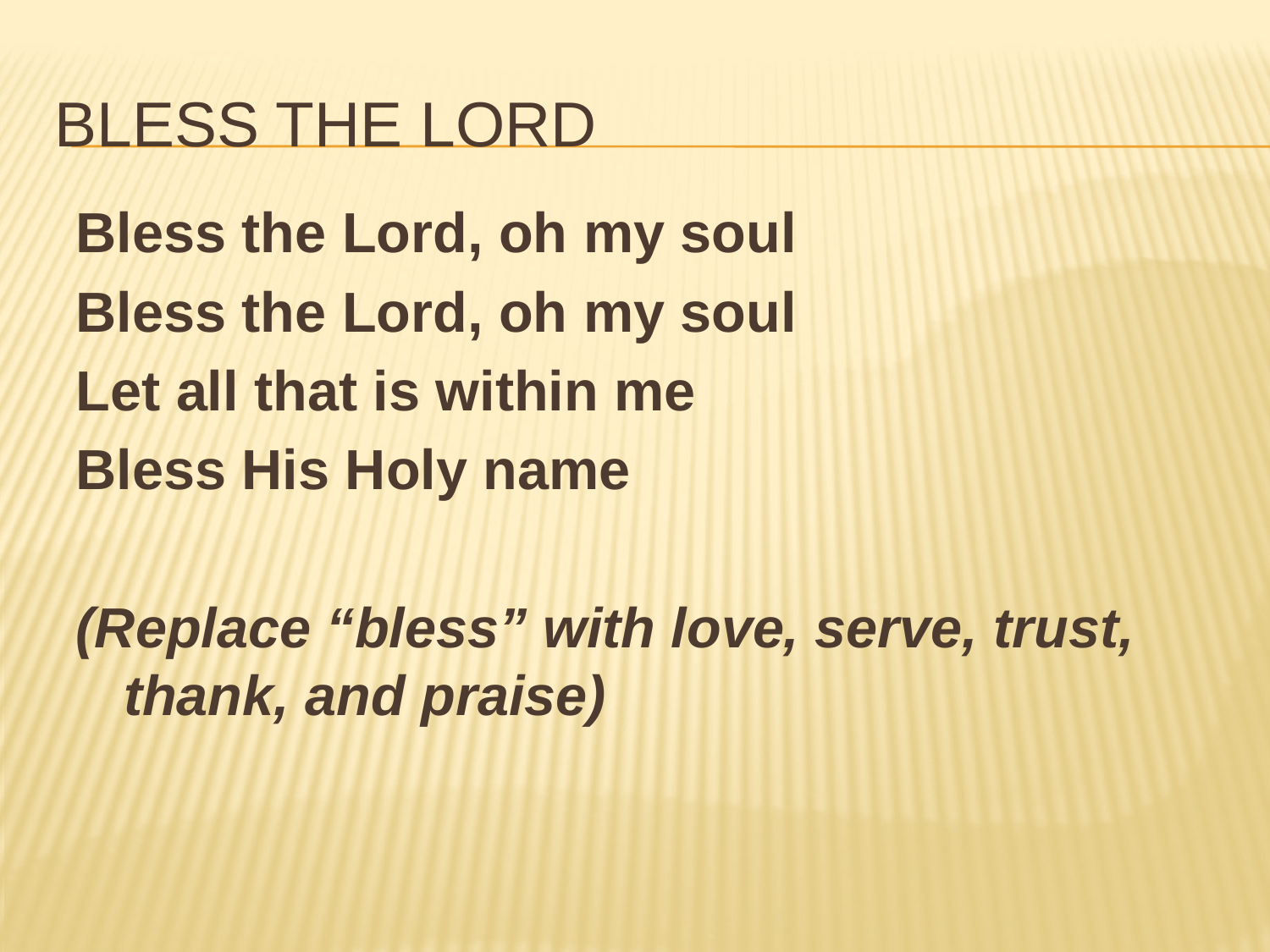

# Bless the Lord
Bless the Lord, oh my soul
Bless the Lord, oh my soul
Let all that is within me
Bless His Holy name

(Replace “bless” with love, serve, trust, thank, and praise)